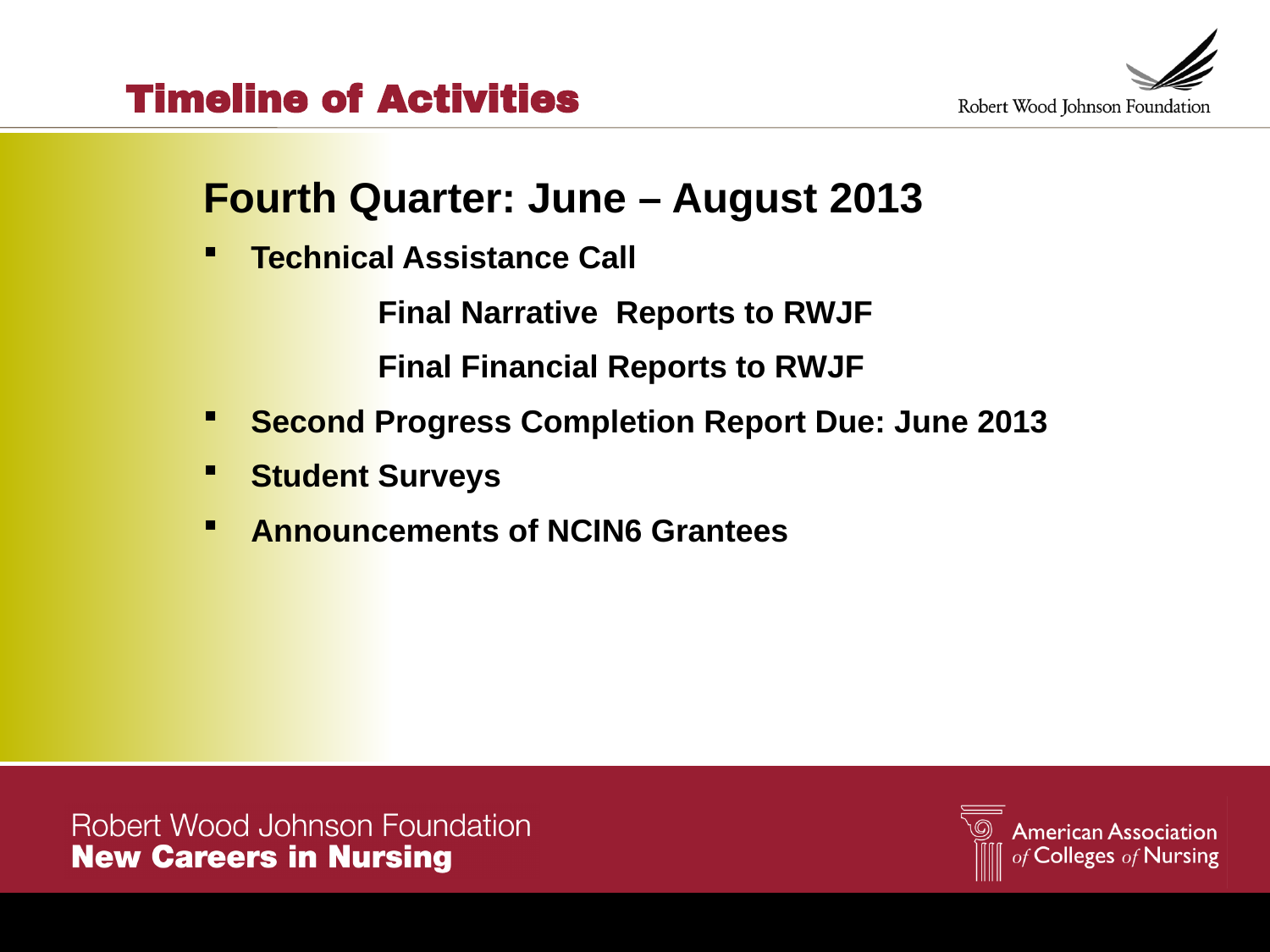

Timeline of Activities
Fourth Quarter: June – August 2013
Technical Assistance Call
		Final Narrative  Reports to RWJF
		Final Financial Reports to RWJF
Second Progress Completion Report Due: June 2013
Student Surveys
Announcements of NCIN6 Grantees